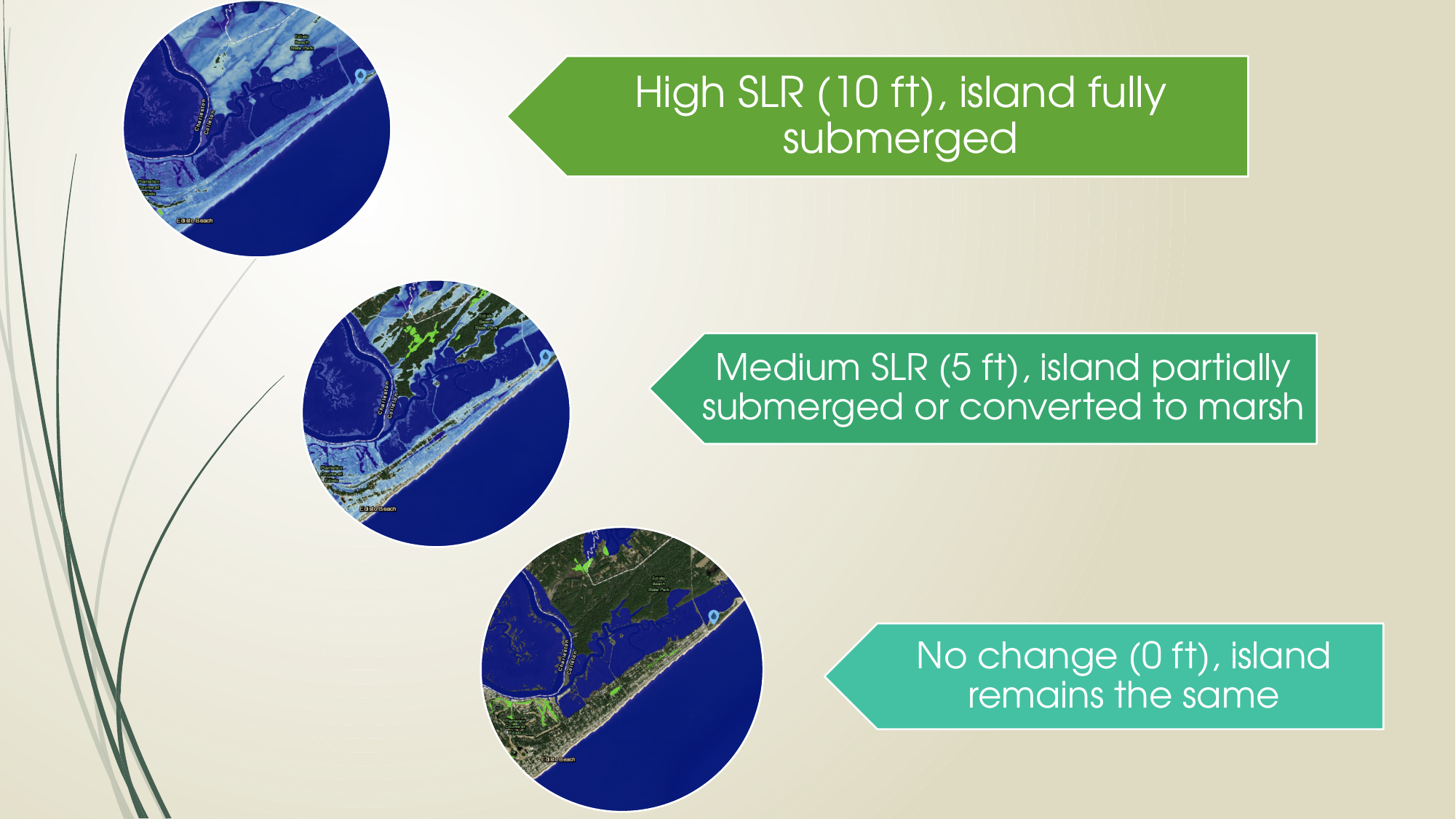

High SLR (10 ft), island fully submerged
Medium SLR (5 ft), island partially submerged or converted to marsh
No change (0 ft), island remains the same